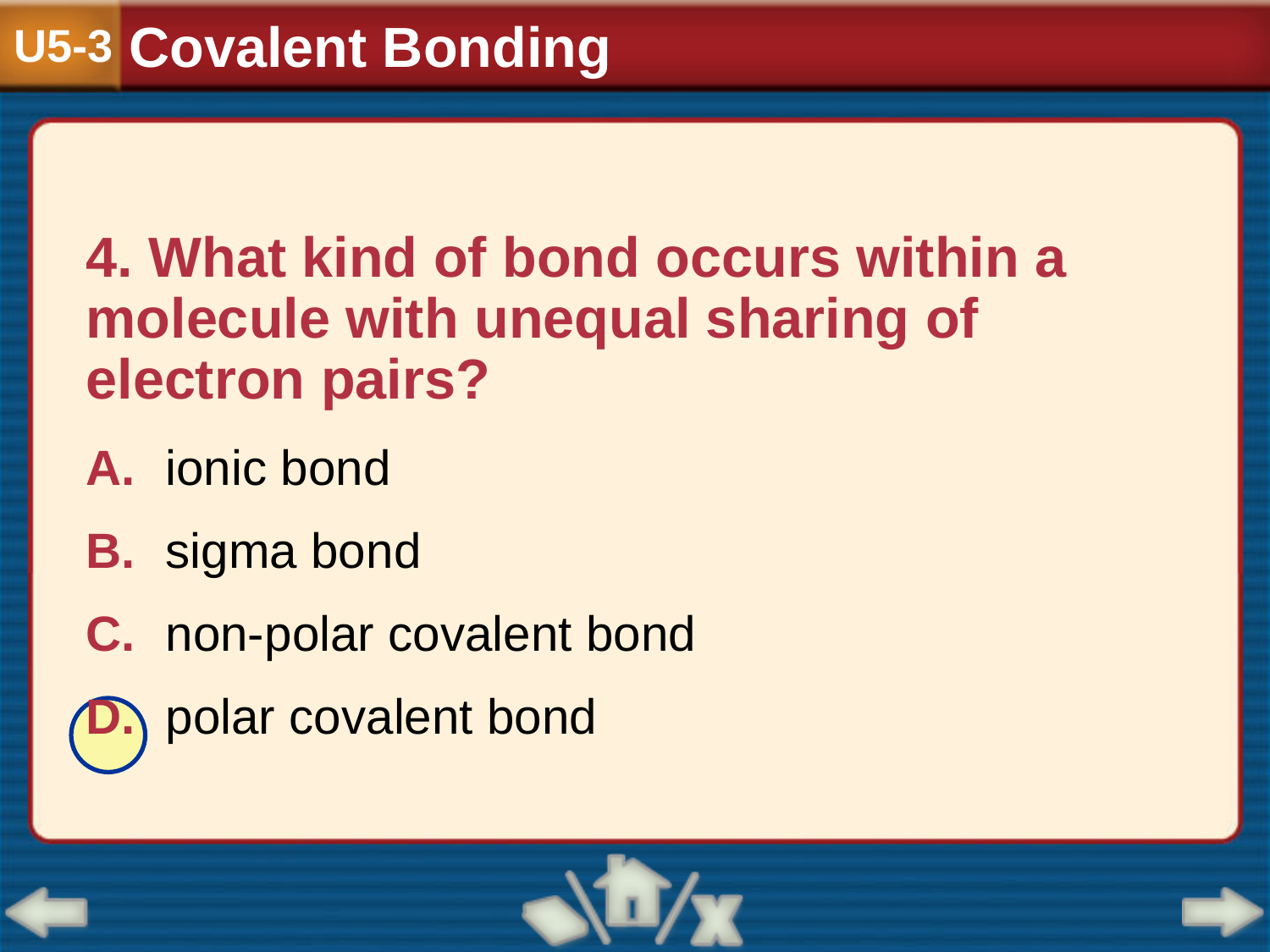

Covalent Bonding
U5-3
4. What kind of bond occurs within a molecule with unequal sharing of electron pairs?
A.	ionic bond
B.	sigma bond
C.	non-polar covalent bond
D.	polar covalent bond